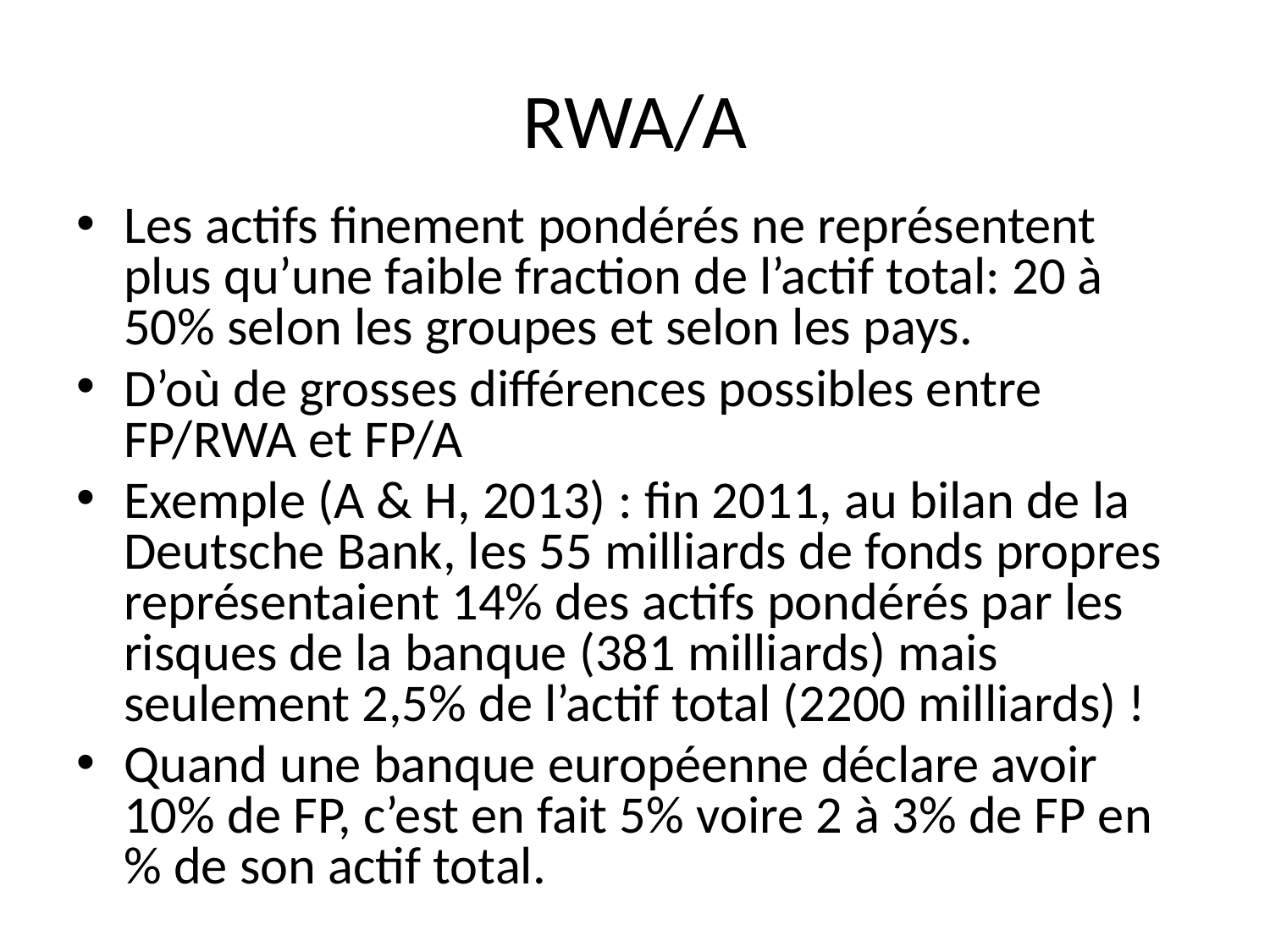

# RWA/A
Les actifs finement pondérés ne représentent plus qu’une faible fraction de l’actif total: 20 à 50% selon les groupes et selon les pays.
D’où de grosses différences possibles entre FP/RWA et FP/A
Exemple (A & H, 2013) : fin 2011, au bilan de la Deutsche Bank, les 55 milliards de fonds propres représentaient 14% des actifs pondérés par les risques de la banque (381 milliards) mais seulement 2,5% de l’actif total (2200 milliards) !
Quand une banque européenne déclare avoir 10% de FP, c’est en fait 5% voire 2 à 3% de FP en % de son actif total.